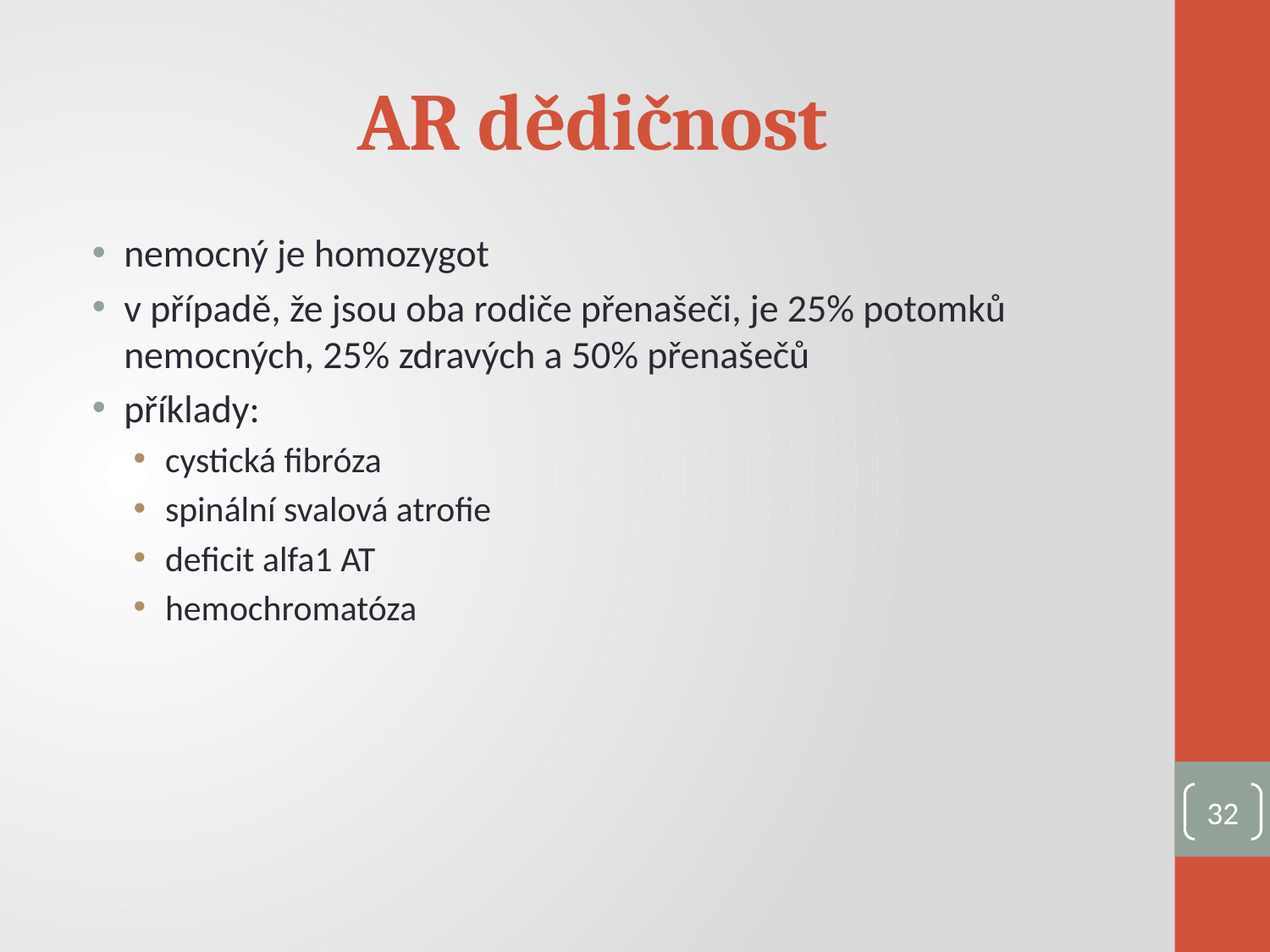

# AR dědičnost
nemocný je homozygot
v případě, že jsou oba rodiče přenašeči, je 25% potomků nemocných, 25% zdravých a 50% přenašečů
příklady:
cystická fibróza
spinální svalová atrofie
deficit alfa1 AT
hemochromatóza
32